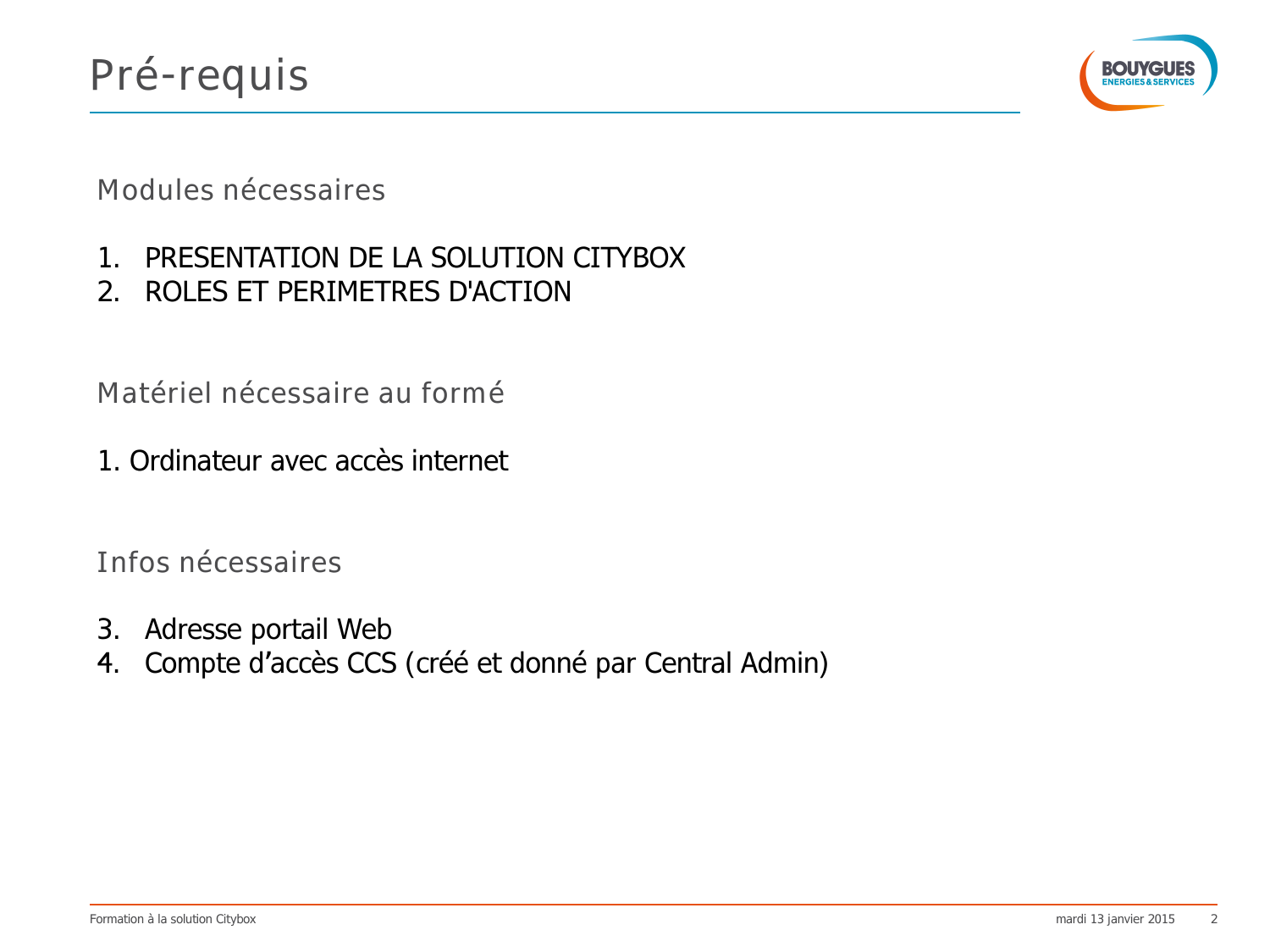

# Pré-requis
Modules nécessaires

PRESENTATION DE LA SOLUTION CITYBOX
ROLES ET PERIMETRES D'ACTION

Matériel nécessaire au formé

1. Ordinateur avec accès internet

Infos nécessaires

Adresse portail Web
Compte d’accès CCS (créé et donné par Central Admin)

Formation à la solution Citybox
mardi 13 janvier 2015
2